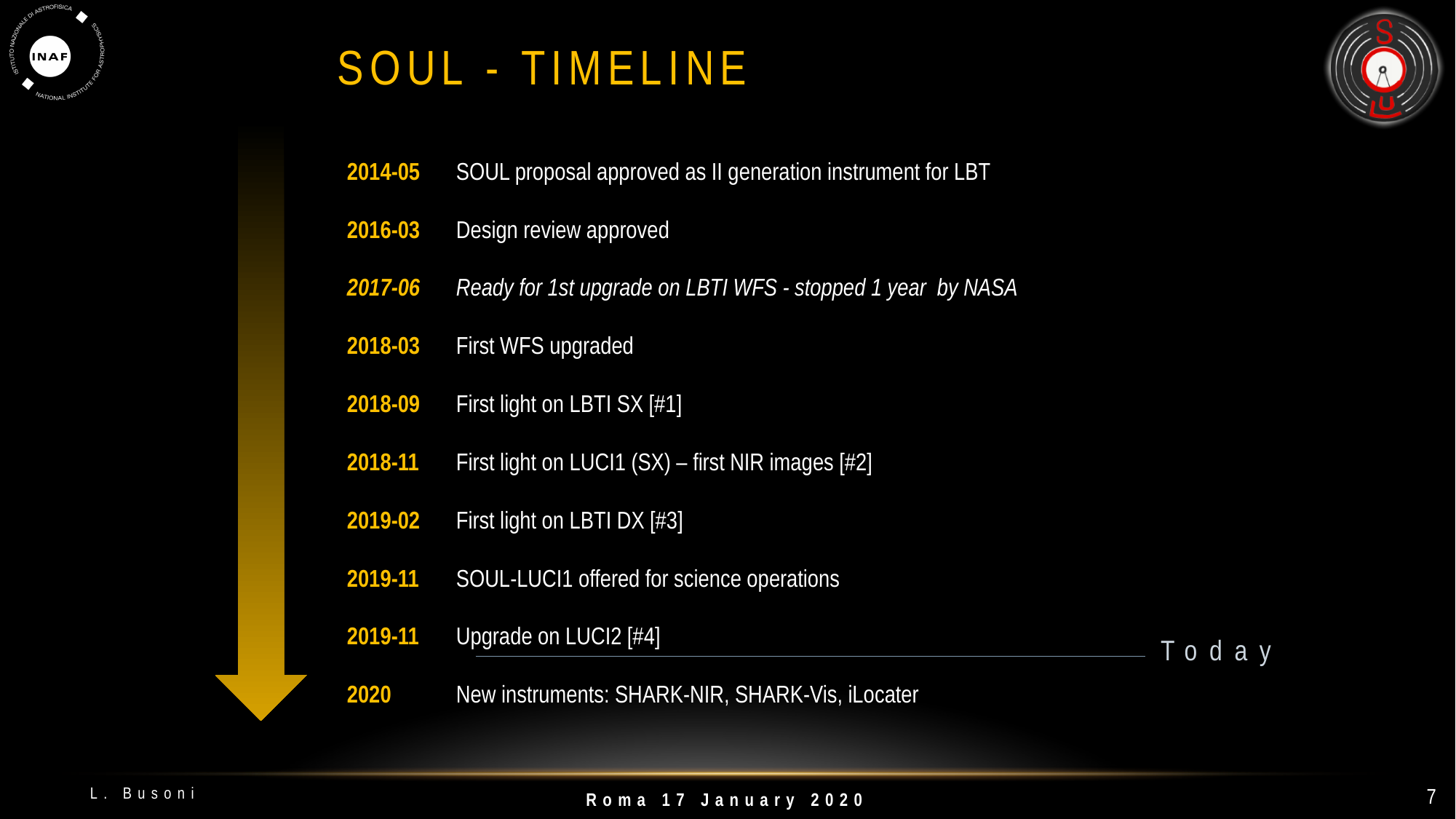

# SOUL - TIMELINE

2014-05 	SOUL proposal approved as II generation instrument for LBT
2016-03 	Design review approved
2017-06 	Ready for 1st upgrade on LBTI WFS - stopped 1 year  by NASA
2018-03	First WFS upgraded
2018-09 	First light on LBTI SX [#1]
2018-11	First light on LUCI1 (SX) – first NIR images [#2]
2019-02 	First light on LBTI DX [#3]
2019-11	SOUL-LUCI1 offered for science operations
2019-11 	Upgrade on LUCI2 [#4]
2020	New instruments: SHARK-NIR, SHARK-Vis, iLocater
Today
7